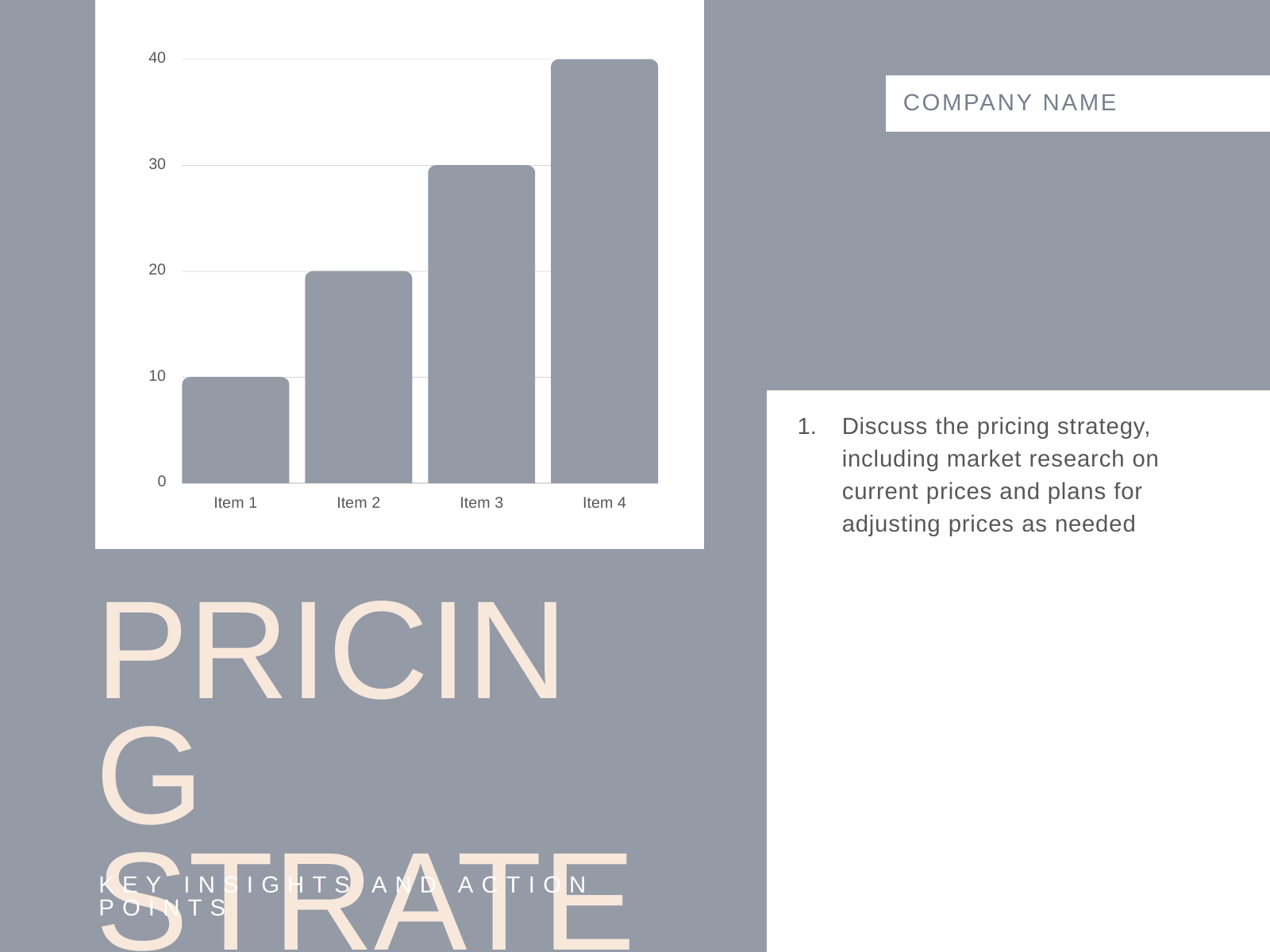

40

30
20
10
0
Item 1
Item 2
Item 3
Item 4

COMPANY NAME

Discuss the pricing strategy, including market research on current prices and plans for adjusting prices as needed
PRICING STRATEGY
KEY INSIGHTS AND ACTION POINTS